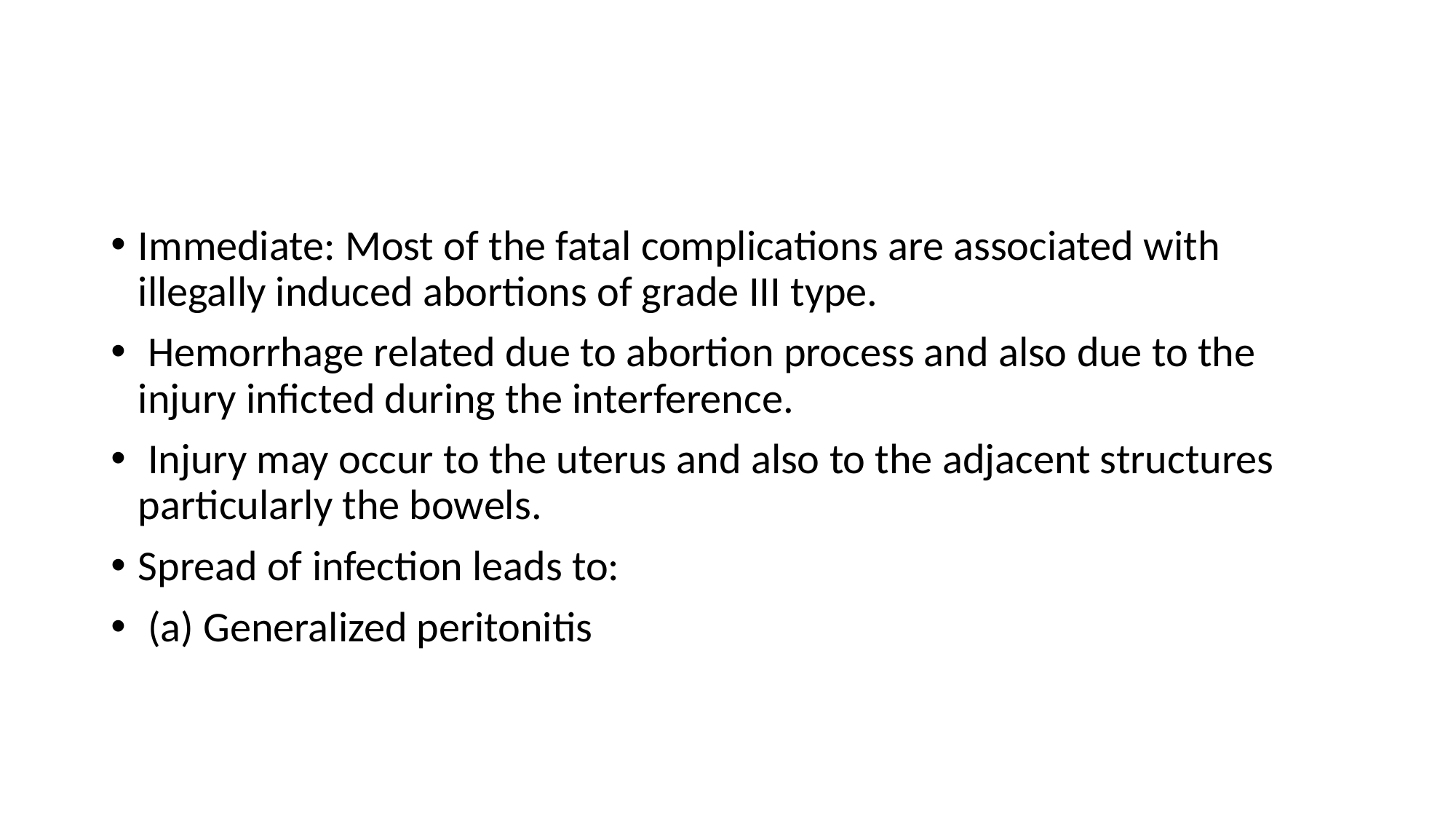

#
Immediate: Most of the fatal complications are associated with illegally induced abortions of grade III type.
 Hemorrhage related due to abortion process and also due to the injury inficted during the interference.
 Injury may occur to the uterus and also to the adjacent structures particularly the bowels.
Spread of infection leads to:
 (a) Generalized peritonitis